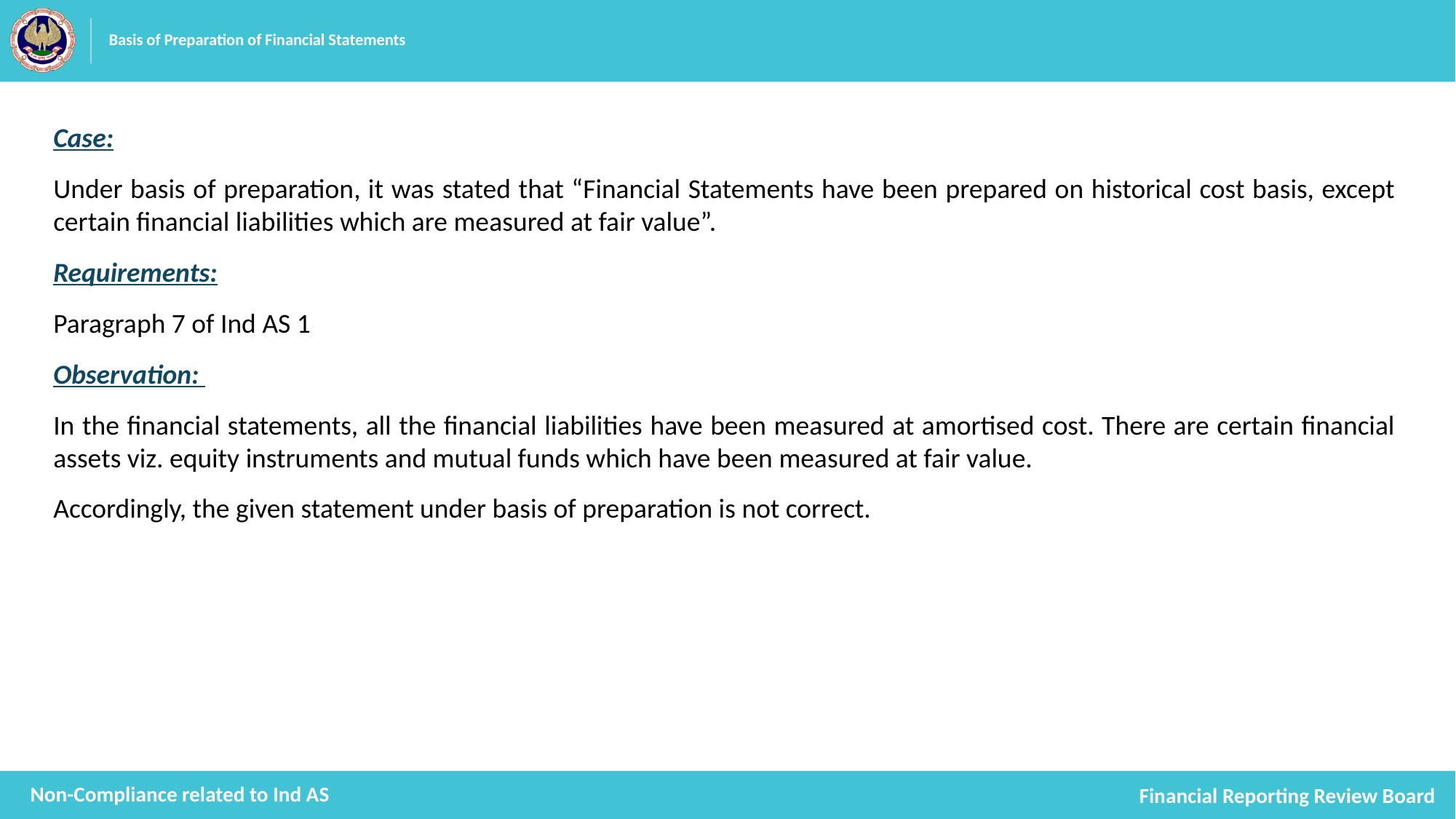

# Basis of Preparation of Financial Statements
Case:
Under basis of preparation, it was stated that “Financial Statements have been prepared on historical cost basis, except certain financial liabilities which are measured at fair value”.
Requirements:
Paragraph 7 of Ind AS 1
Observation:
In the financial statements, all the financial liabilities have been measured at amortised cost. There are certain financial assets viz. equity instruments and mutual funds which have been measured at fair value.
Accordingly, the given statement under basis of preparation is not correct.
Non-Compliance related to Ind AS